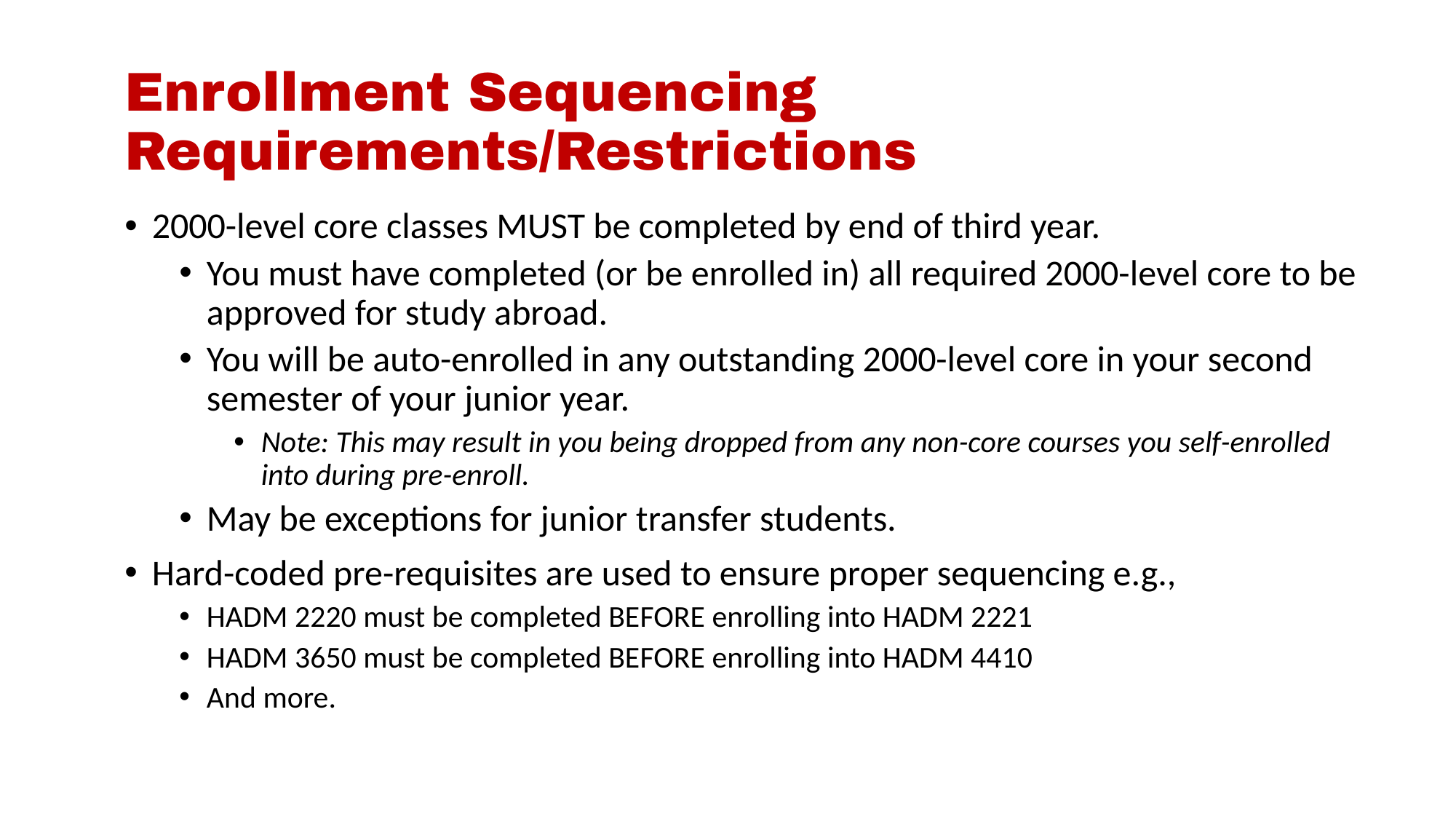

# Enrollment Sequencing Requirements/Restrictions
2000-level core classes MUST be completed by end of third year.
You must have completed (or be enrolled in) all required 2000-level core to be approved for study abroad.
You will be auto-enrolled in any outstanding 2000-level core in your second semester of your junior year.
Note: This may result in you being dropped from any non-core courses you self-enrolled into during pre-enroll.
May be exceptions for junior transfer students.
Hard-coded pre-requisites are used to ensure proper sequencing e.g.,
HADM 2220 must be completed BEFORE enrolling into HADM 2221
HADM 3650 must be completed BEFORE enrolling into HADM 4410
And more.